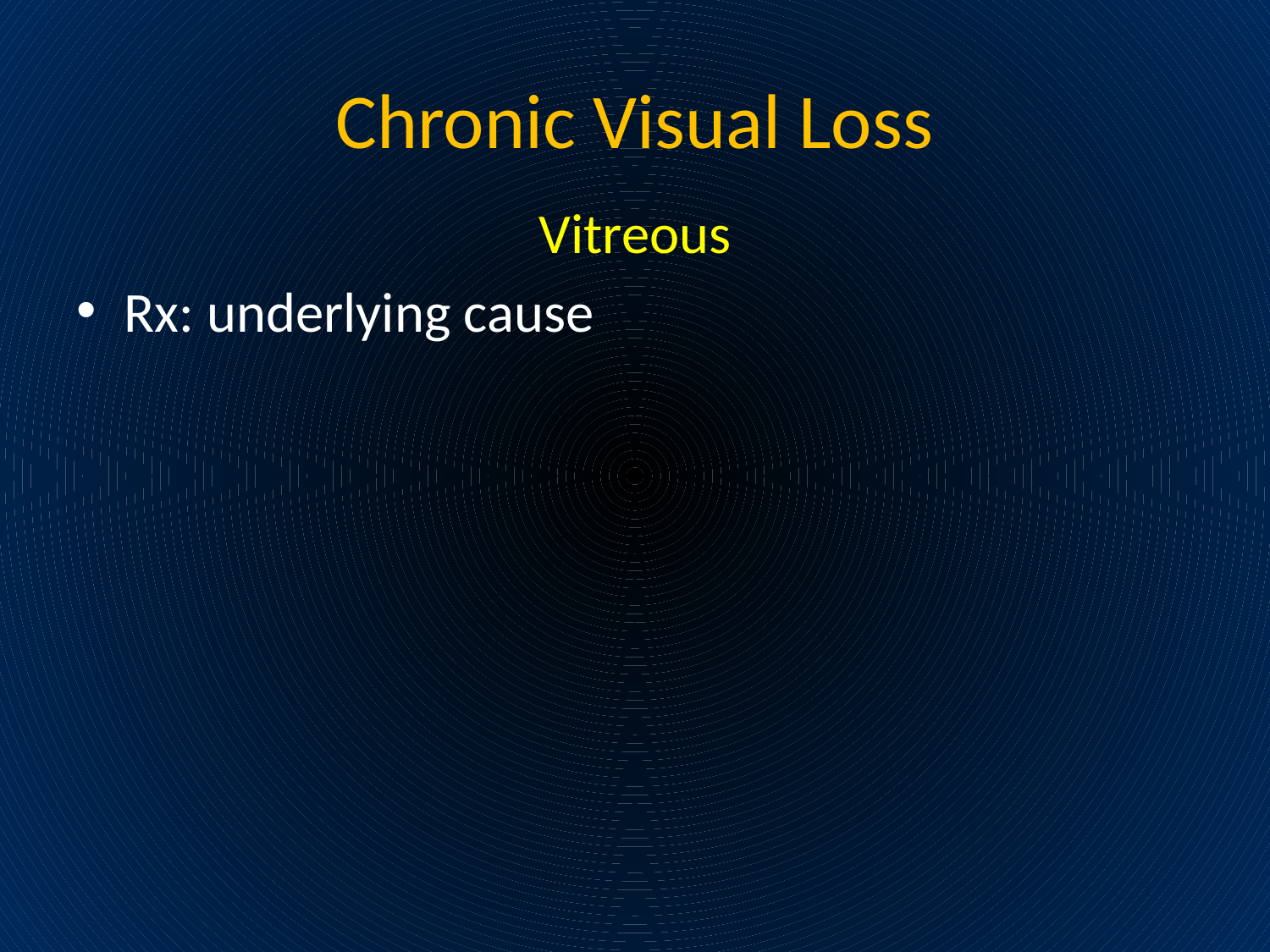

# Chronic Visual Loss
Vitreous
Rx: underlying cause